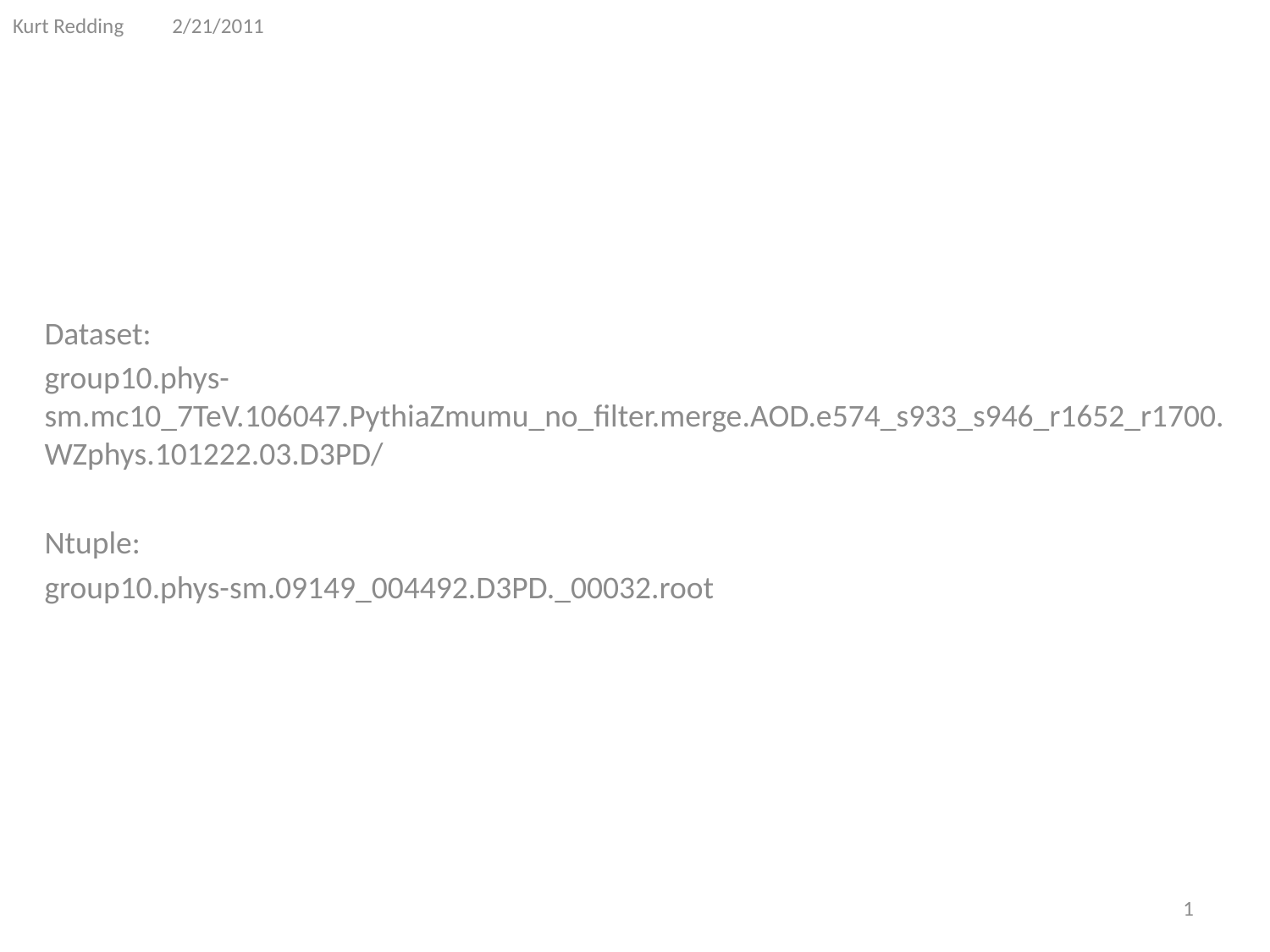

Kurt Redding          2/21/2011
#
Dataset:
group10.phys-sm.mc10_7TeV.106047.PythiaZmumu_no_filter.merge.AOD.e574_s933_s946_r1652_r1700.WZphys.101222.03.D3PD/

Ntuple:
group10.phys-sm.09149_004492.D3PD._00032.root

1